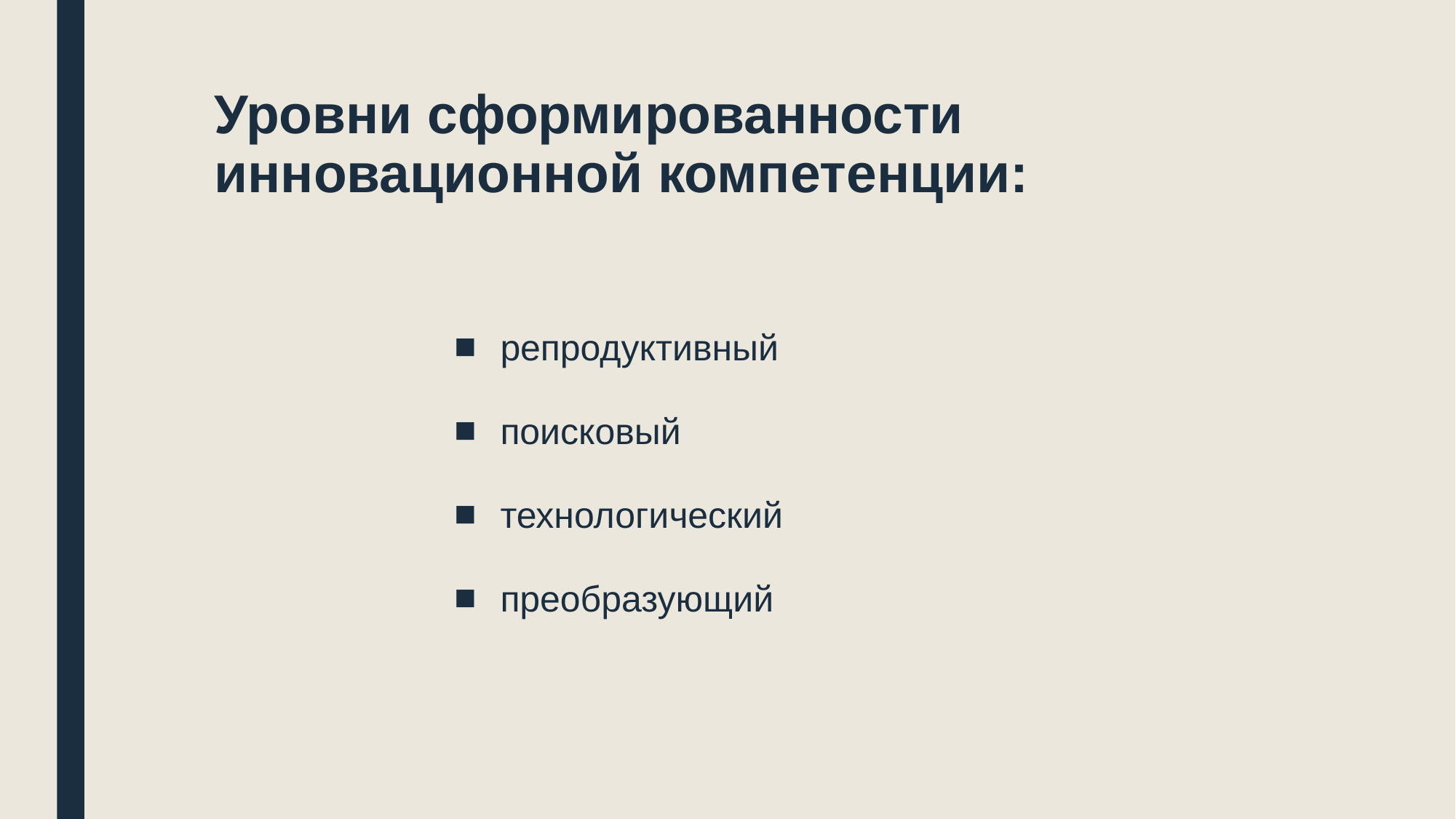

# Уровни сформированности инновационной компетенции:
репродуктивный
поисковый
технологический
преобразующий